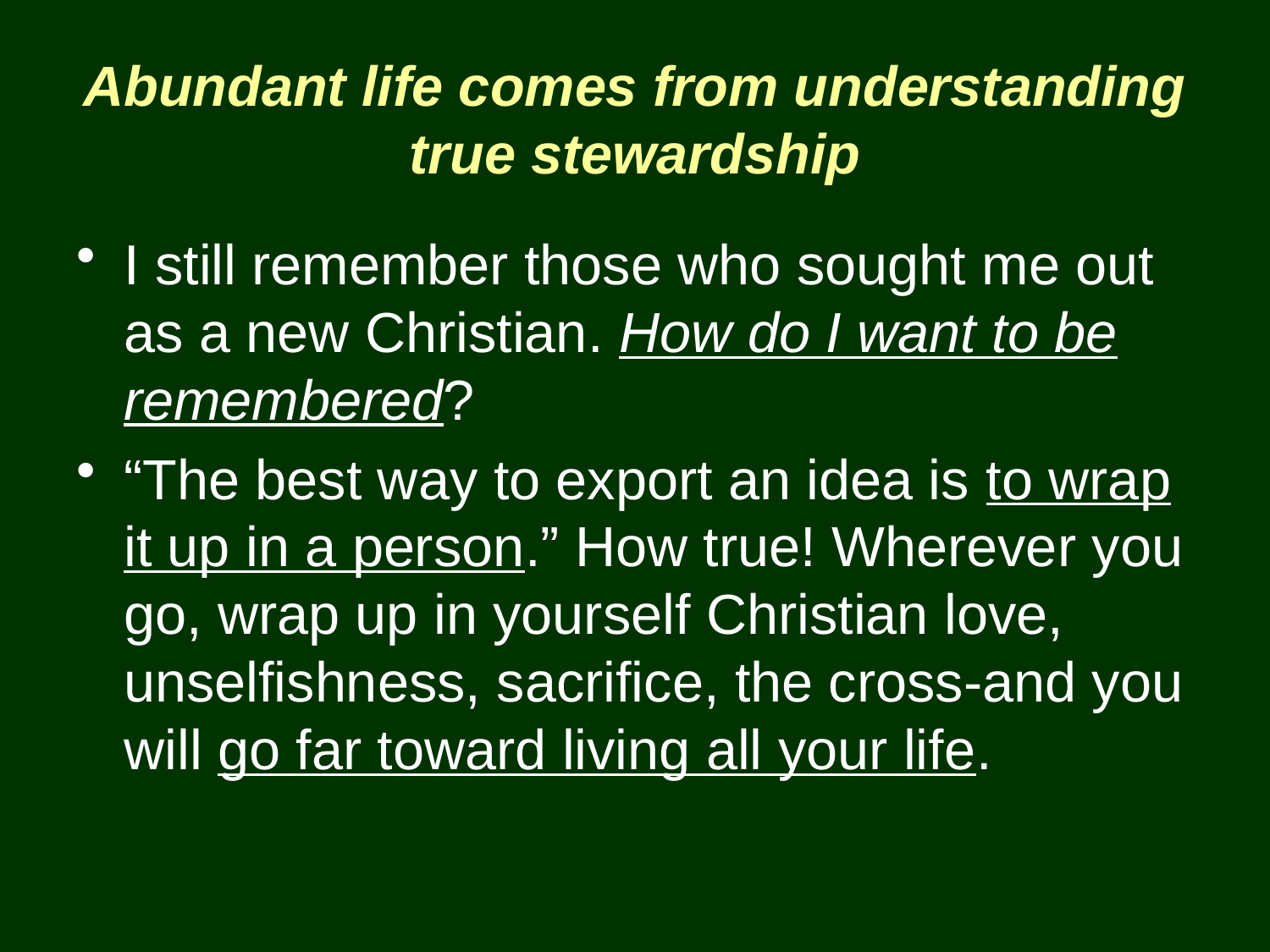

# Abundant life comes from understanding true stewardship
I still remember those who sought me out as a new Christian. How do I want to be remembered?
“The best way to export an idea is to wrap it up in a person.” How true! Wherever you go, wrap up in yourself Christian love, unselfishness, sacrifice, the cross-and you will go far toward living all your life.